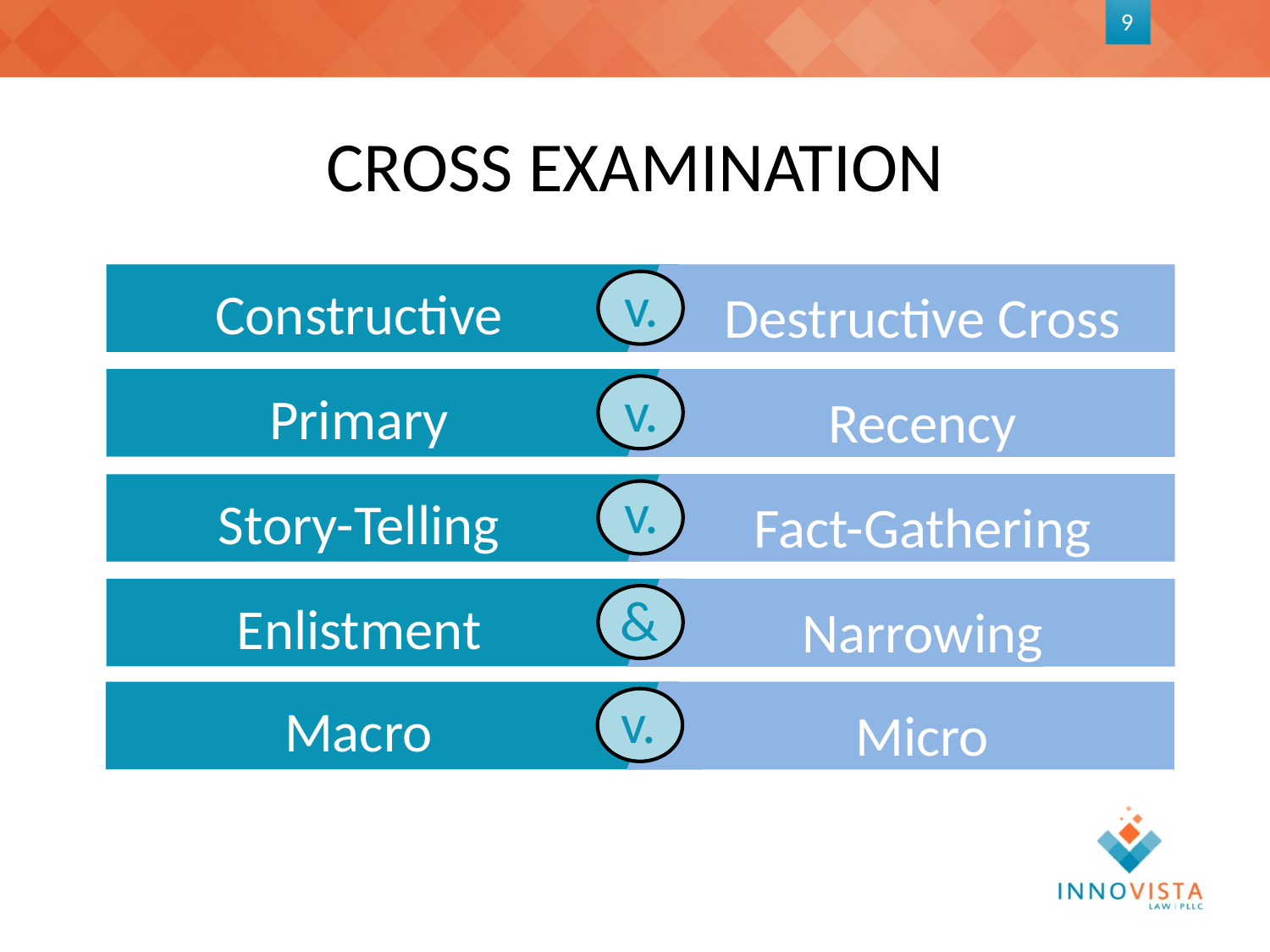

CROSS EXAMINATION

v.

Constructive Cross
Destructive Cross

v.

Primary
Recency
v.

Story-Telling
Fact-Gathering
&

Enlistment
Narrowing
v.

Macro
Micro